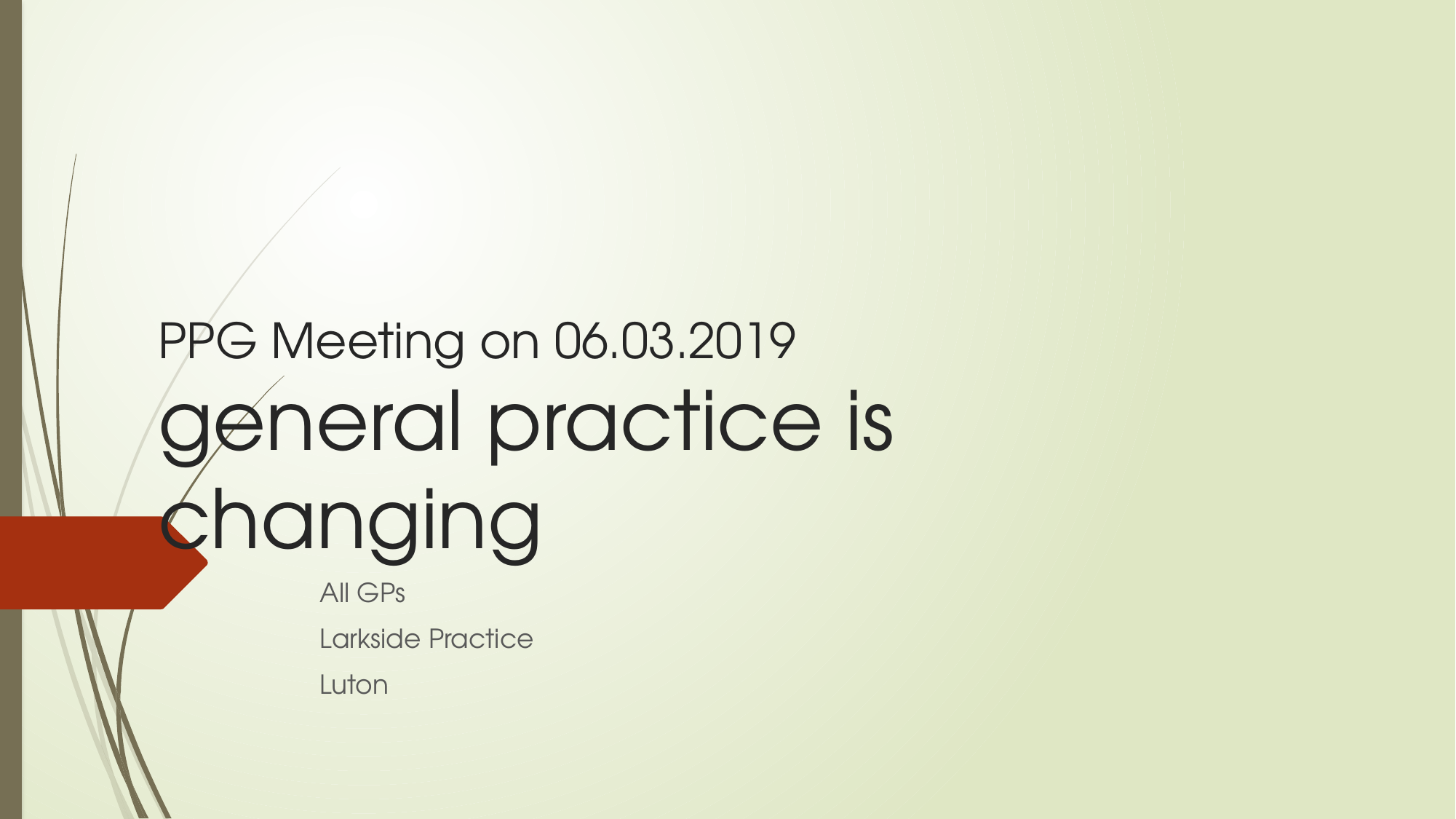

# PPG Meeting on 06.03.2019 general practice is changing
All GPs
Larkside Practice
Luton